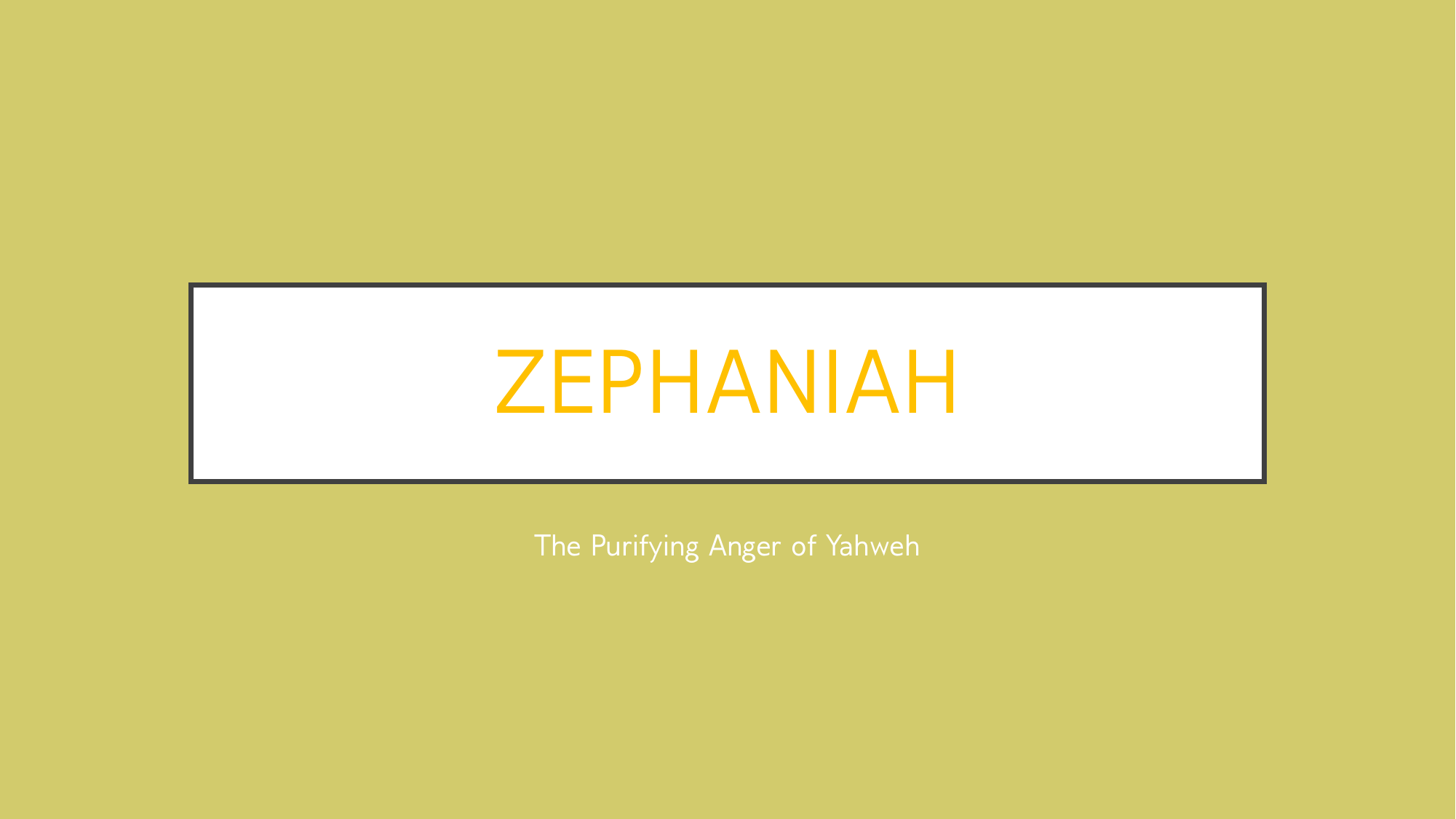

# ZEPHANIAH
The Purifying Anger of Yahweh